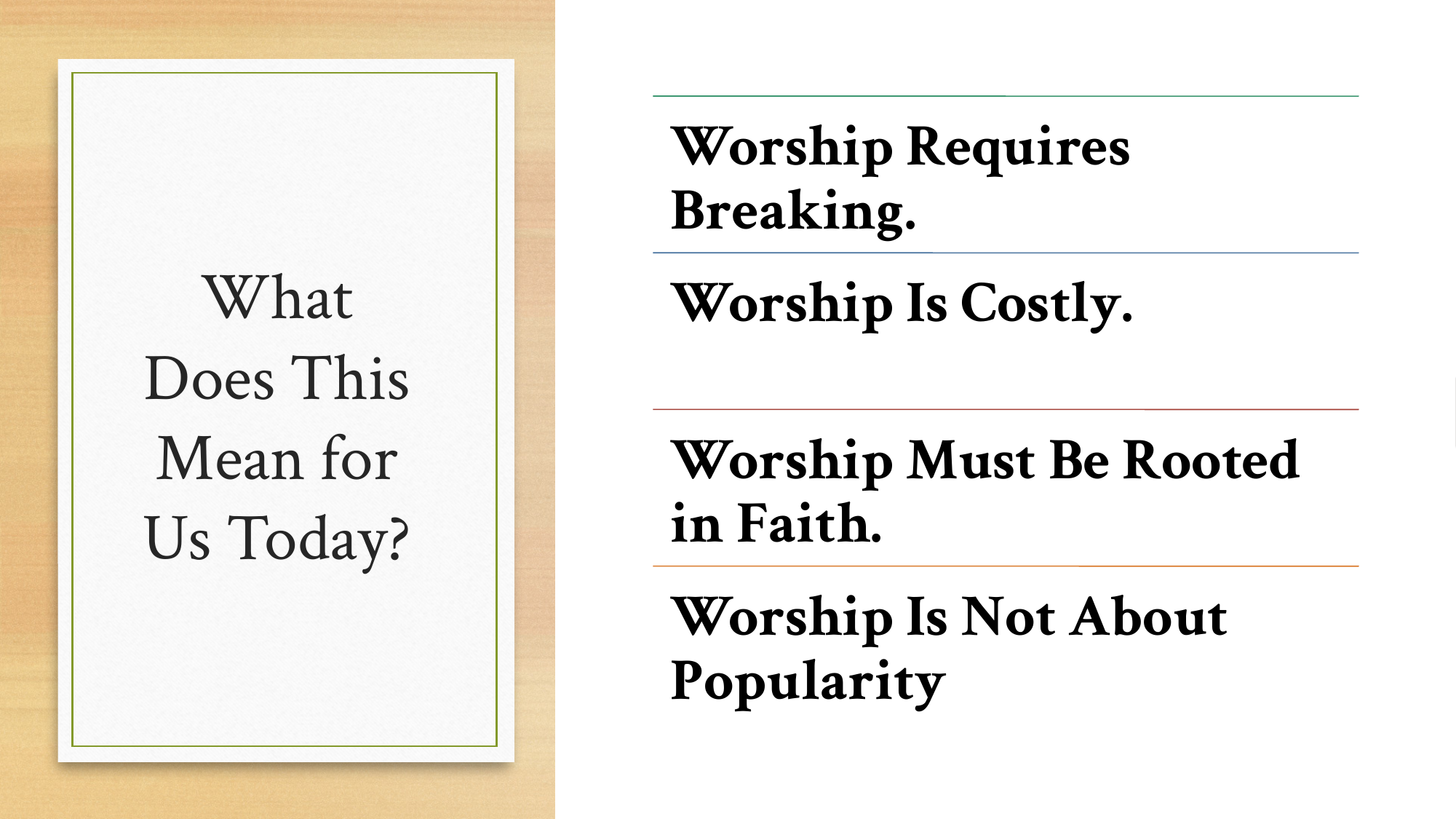

Worship Requires Breaking.
Worship Is Costly.
Worship Must Be Rooted in Faith.
Worship Is Not About Popularity
# What Does This Mean for Us Today?